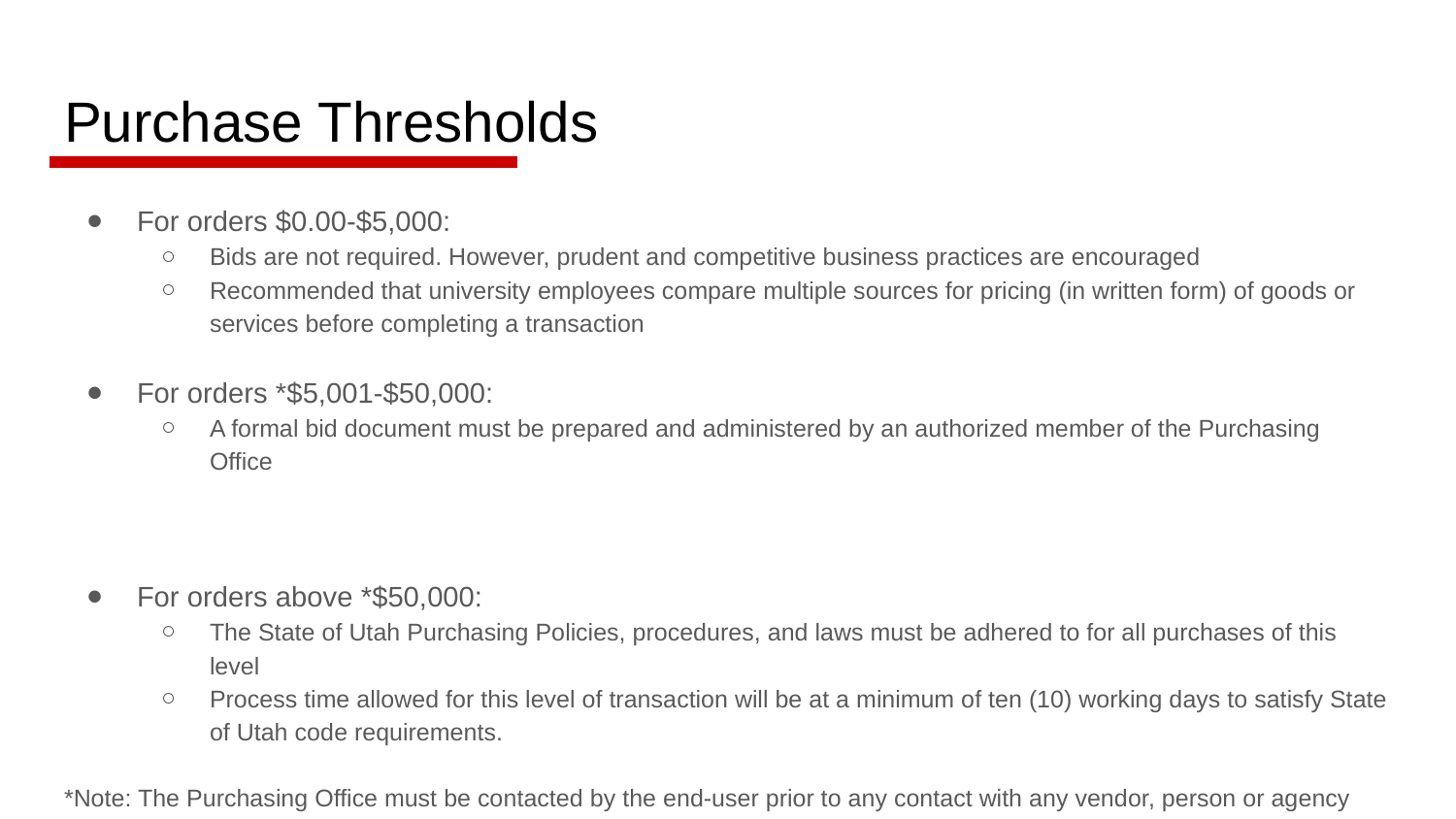

# Purchase Thresholds
For orders $0.00-$5,000:
Bids are not required. However, prudent and competitive business practices are encouraged
Recommended that university employees compare multiple sources for pricing (in written form) of goods or services before completing a transaction
For orders *$5,001-$50,000:
A formal bid document must be prepared and administered by an authorized member of the Purchasing Office

For orders above *$50,000:
The State of Utah Purchasing Policies, procedures, and laws must be adhered to for all purchases of this level
Process time allowed for this level of transaction will be at a minimum of ten (10) working days to satisfy State of Utah code requirements.
*Note: The Purchasing Office must be contacted by the end-user prior to any contact with any vendor, person or agency